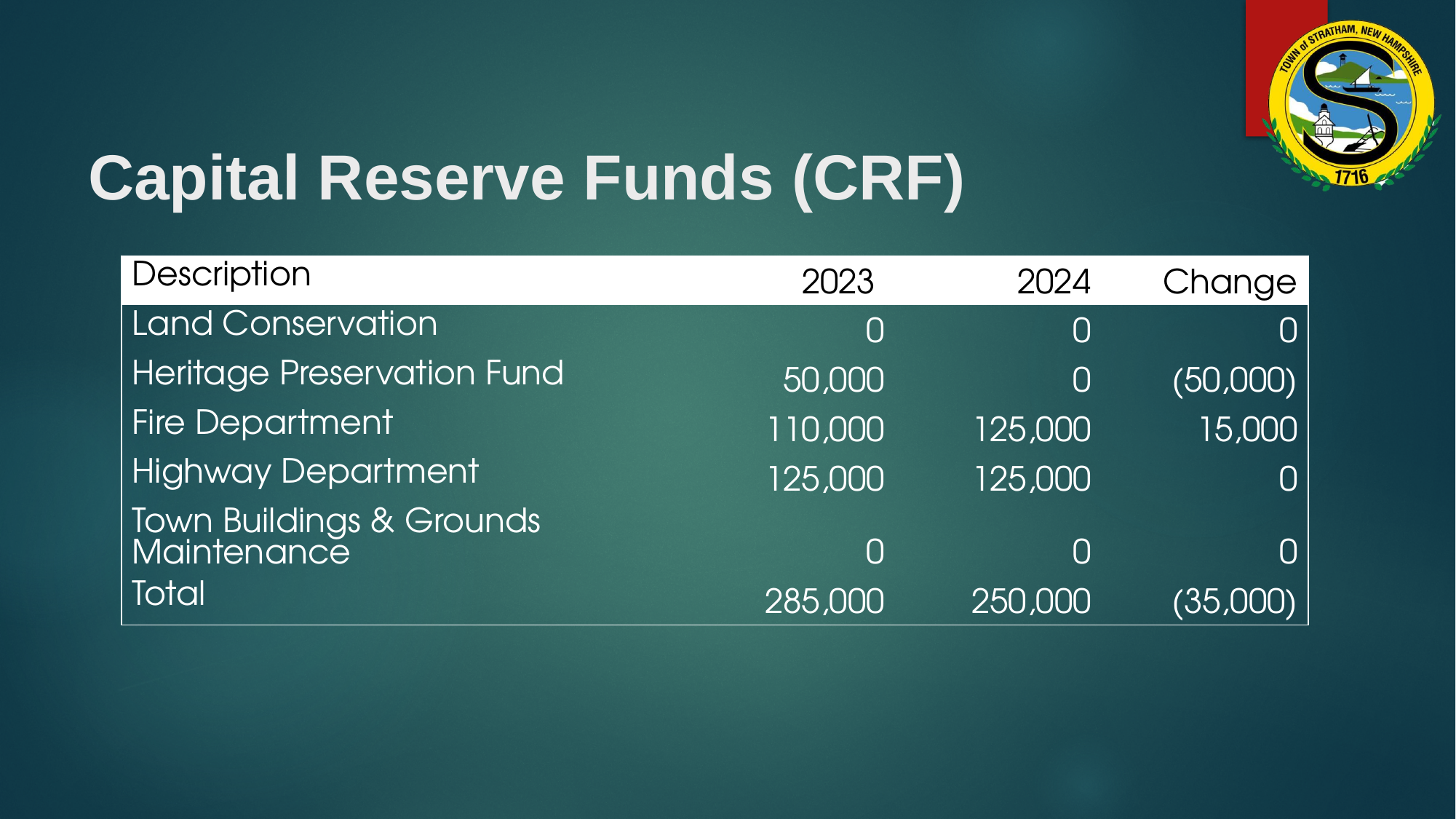

# Capital Reserve Funds (CRF)
| Description | 2023 | 2024 | Change |
| --- | --- | --- | --- |
| Land Conservation | 0 | 0 | 0 |
| Heritage Preservation Fund | 50,000 | 0 | (50,000) |
| Fire Department | 110,000 | 125,000 | 15,000 |
| Highway Department | 125,000 | 125,000 | 0 |
| Town Buildings & Grounds Maintenance | 0 | 0 | 0 |
| Total | 285,000 | 250,000 | (35,000) |